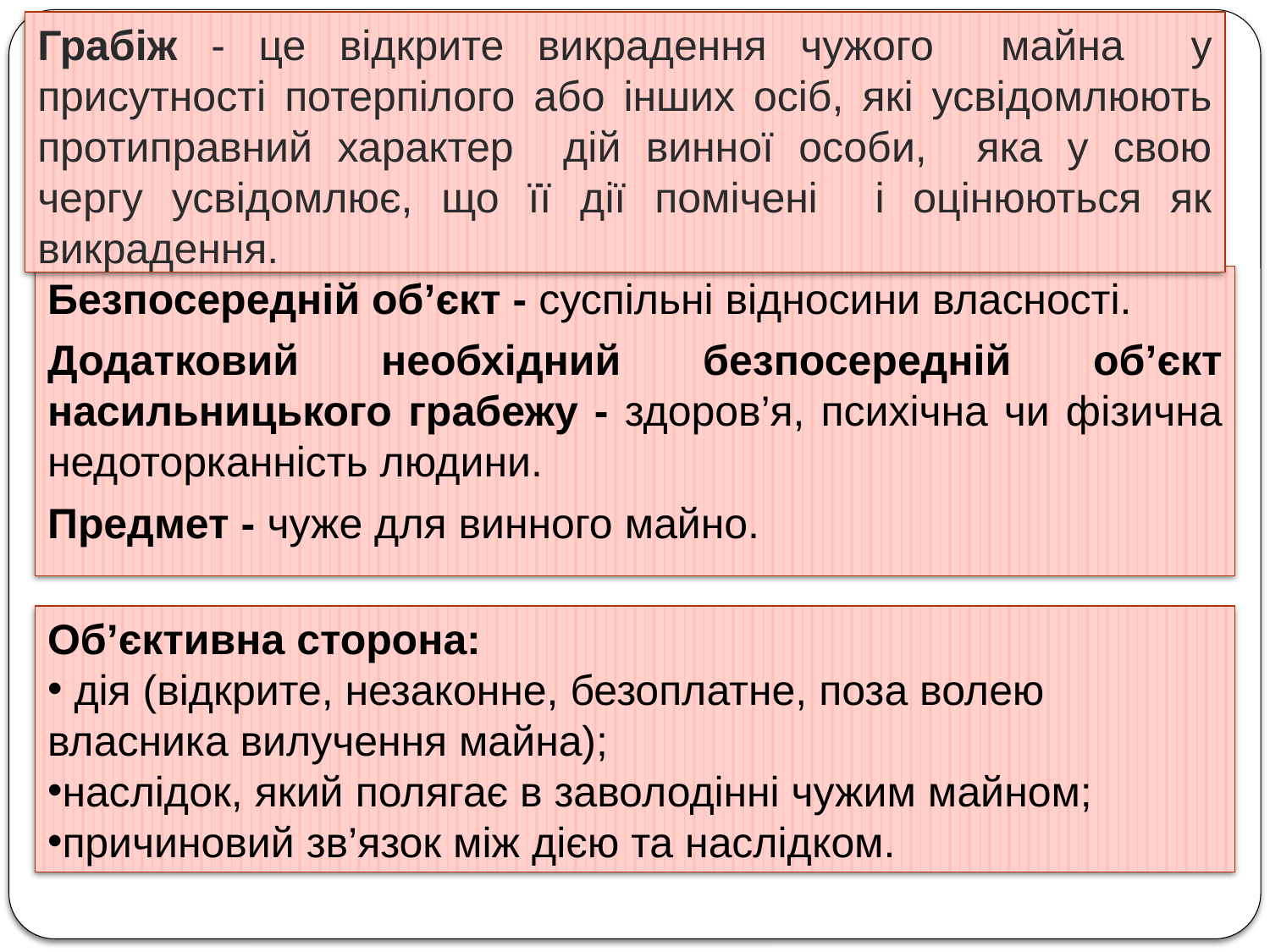

Грабіж - це відкрите викрадення чужого  майна  у присутності потерпілого або інших осіб, які усвідомлюють протиправний характер  дій винної особи,  яка у свою чергу усвідомлює, що її дії помічені  і оцінюються як викрадення.
Безпосередній об’єкт - суспільні відносини власності.
Додатковий необхідний безпосередній об’єкт насильницького грабежу - здоров’я, психічна чи фізична недоторканність людини.
Предмет - чуже для винного майно.

Об’єктивна сторона:
 дія (відкрите, незаконне, безоплатне, поза волею власника вилучення майна);
наслідок, який полягає в заволодінні чужим майном;
причиновий зв’язок між дією та наслідком.